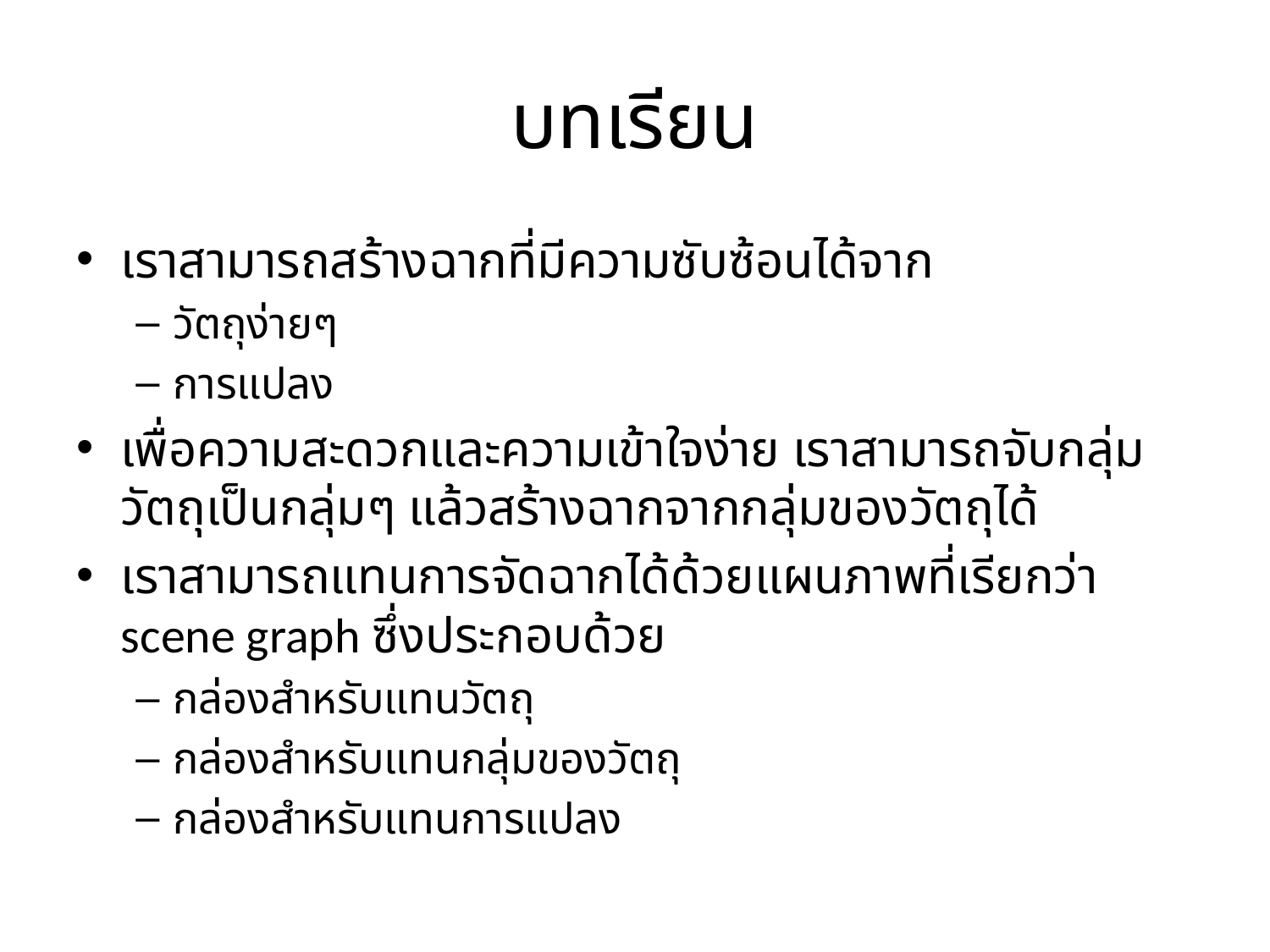

# บทเรียน
เราสามารถสร้างฉากที่มีความซับซ้อนได้จาก
วัตถุง่ายๆ
การแปลง
เพื่อความสะดวกและความเข้าใจง่าย เราสามารถจับกลุ่มวัตถุเป็นกลุ่มๆ แล้วสร้างฉากจากกลุ่มของวัตถุได้
เราสามารถแทนการจัดฉากได้ด้วยแผนภาพที่เรียกว่า scene graph ซึ่งประกอบด้วย
กล่องสำหรับแทนวัตถุ
กล่องสำหรับแทนกลุ่มของวัตถุ
กล่องสำหรับแทนการแปลง